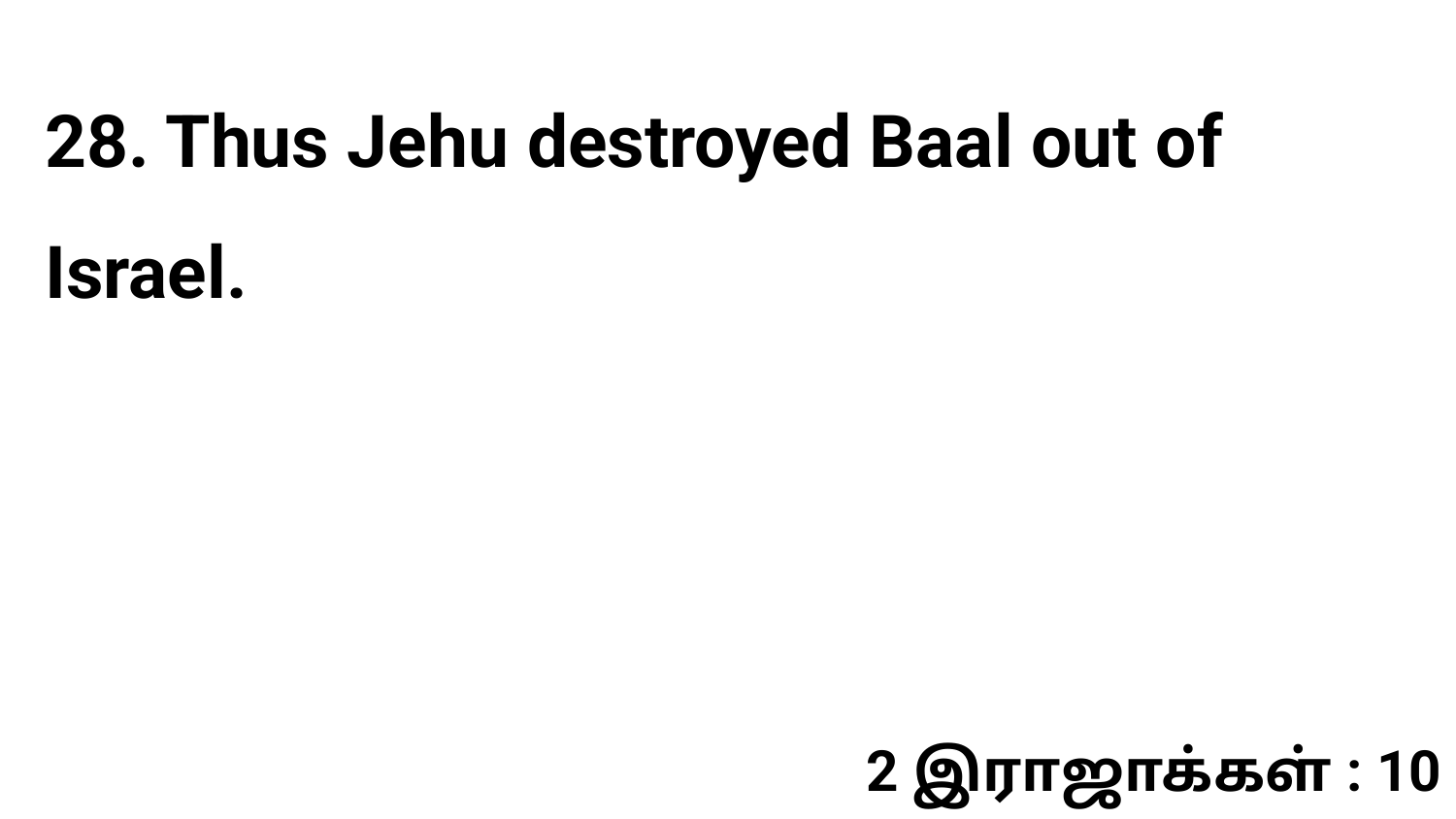

28. Thus Jehu destroyed Baal out of Israel.
2 இராஜாக்கள் : 10